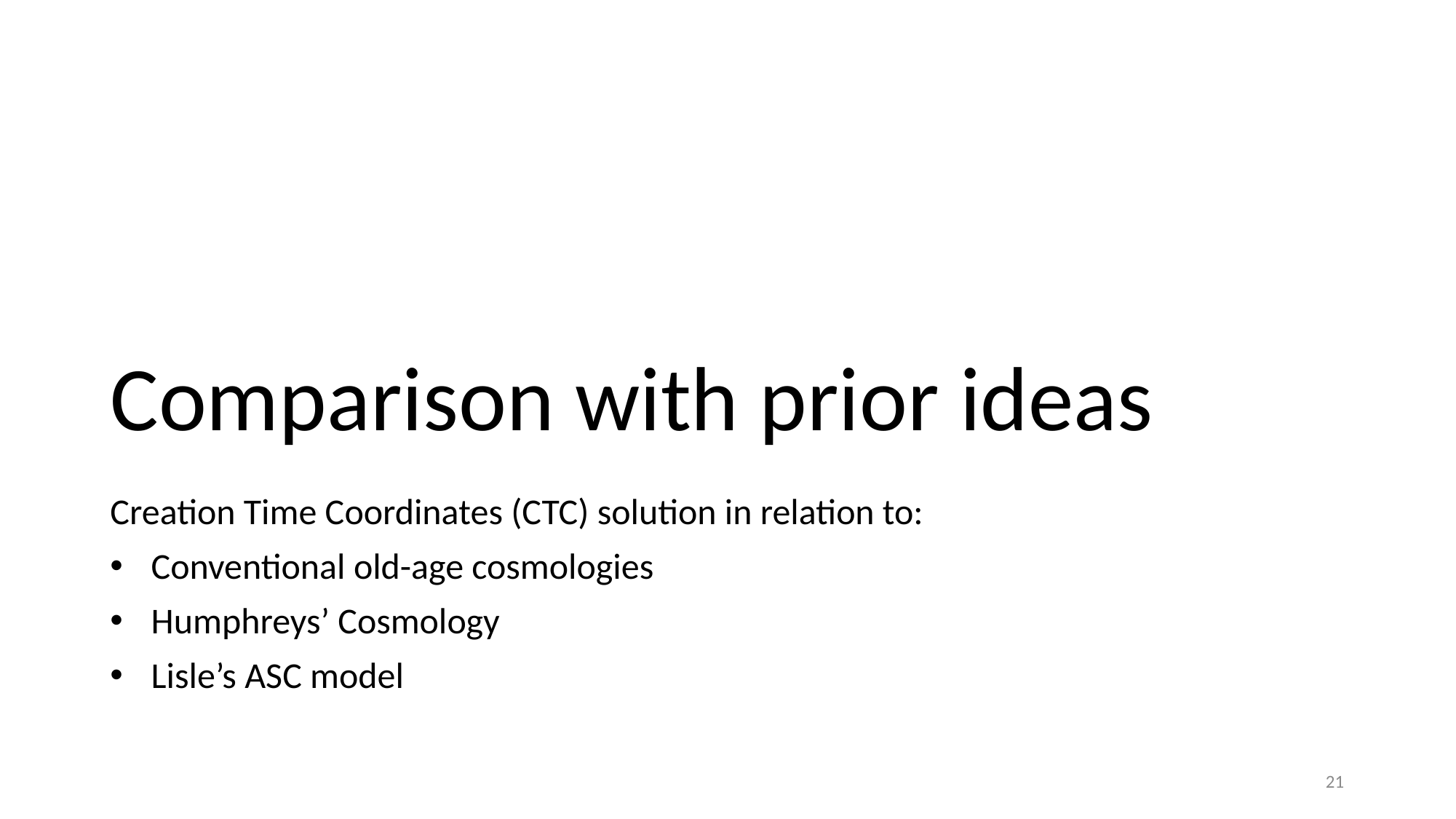

# Comparison with prior ideas
Creation Time Coordinates (CTC) solution in relation to:
Conventional old-age cosmologies
Humphreys’ Cosmology
Lisle’s ASC model

21